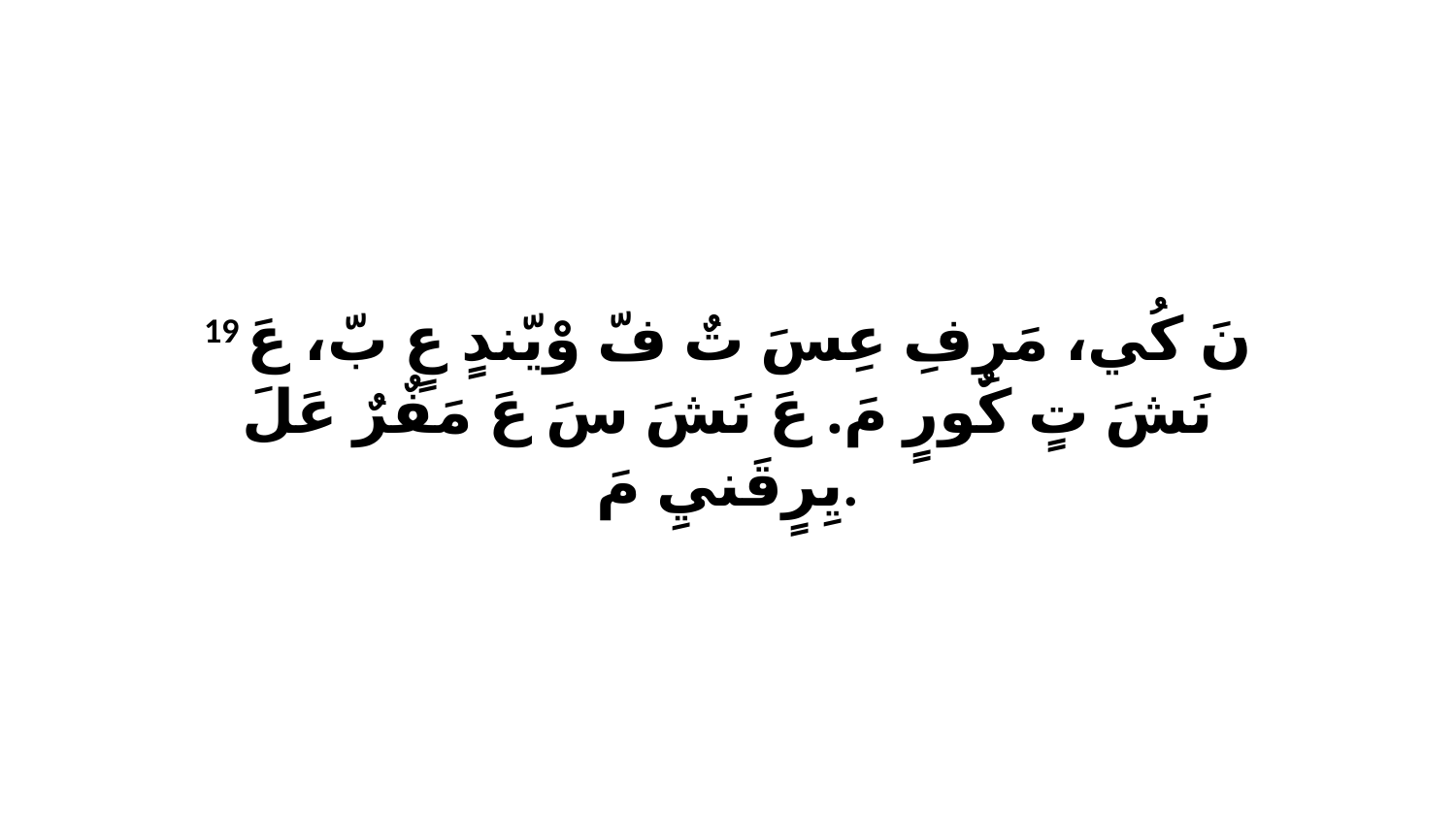

19 نَ كُي، مَرِفِ عِسَ تٌ فّ وْيّندٍ عٍ بّ، عَ نَشَ تٍ كٌورٍ مَ. عَ نَشَ سَ عَ مَفٌرٌ عَلَ يِرٍقَنيِ مَ.